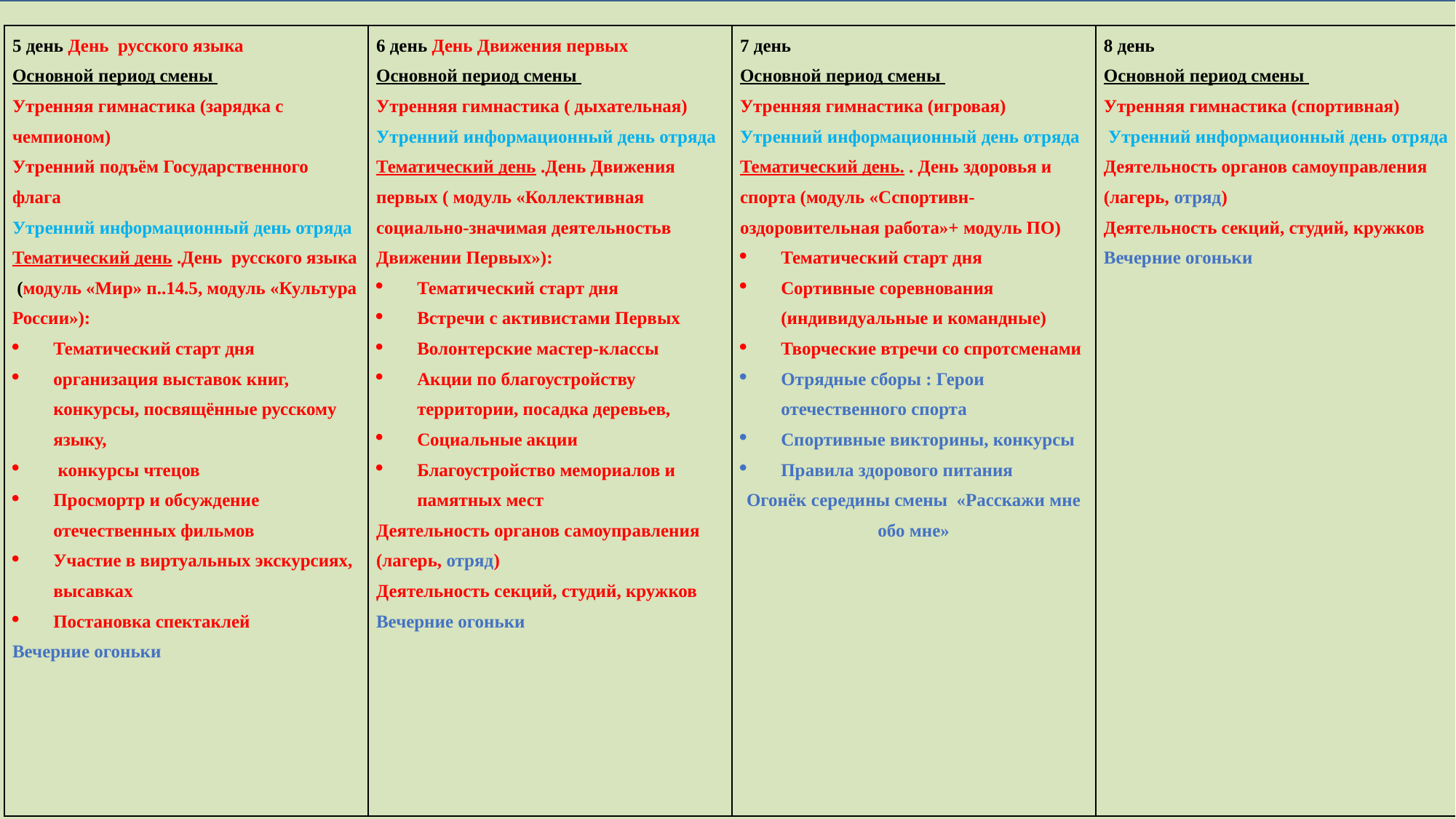

| 5 день День русского языка Основной период смены Утренняя гимнастика (зарядка с чемпионом) Утренний подъём Государственного флага Утренний информационный день отряда Тематический день .День русского языка (модуль «Мир» п..14.5, модуль «Культура России»): Тематический старт дня организация выставок книг, конкурсы, посвящённые русскому языку, конкурсы чтецов Просмортр и обсуждение отечественных фильмов Участие в виртуальных экскурсиях, высавках Постановка спектаклей Вечерние огоньки | 6 день День Движения первых Основной период смены Утренняя гимнастика ( дыхательная) Утренний информационный день отряда Тематический день .День Движения первых ( модуль «Коллективная социально-значимая деятельностьв Движении Первых»): Тематический старт дня Встречи с активистами Первых Волонтерские мастер-классы Акции по благоустройству территории, посадка деревьев, Социальные акции Благоустройство мемориалов и памятных мест Деятельность органов самоуправления (лагерь, отряд) Деятельность секций, студий, кружков Вечерние огоньки | 7 день Основной период смены Утренняя гимнастика (игровая) Утренний информационный день отряда Тематический день. . День здоровья и спорта (модуль «Сспортивн-оздоровительная работа»+ модуль ПО) Тематический старт дня Сортивные соревнования (индивидуальные и командные) Творческие втречи со спротсменами Отрядные сборы : Герои отечественного спорта Спортивные викторины, конкурсы Правила здорового питания Огонёк середины смены «Расскажи мне обо мне» | 8 день Основной период смены Утренняя гимнастика (спортивная) Утренний информационный день отряда Деятельность органов самоуправления (лагерь, отряд) Деятельность секций, студий, кружков Вечерние огоньки |
| --- | --- | --- | --- |